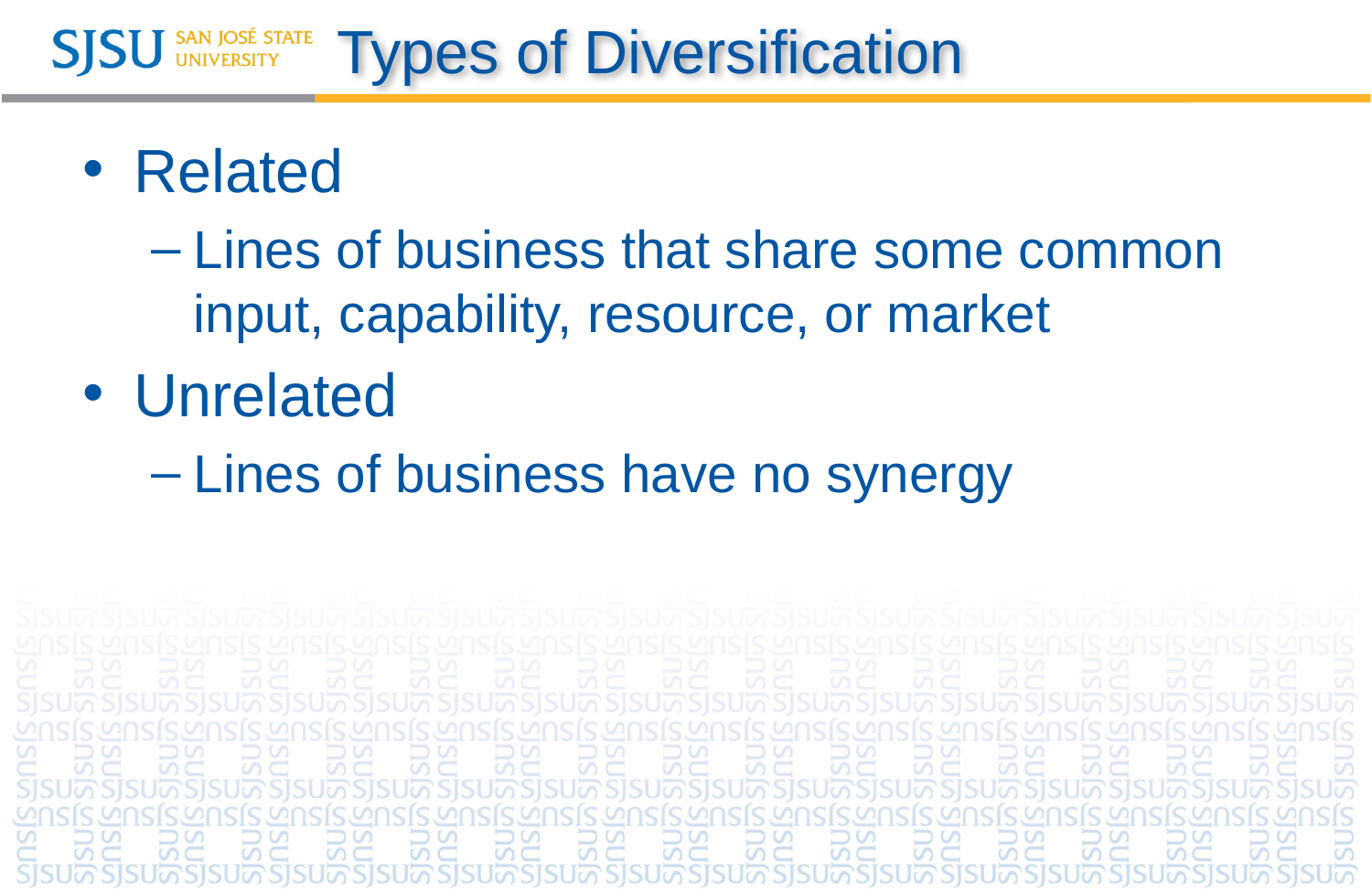

# Types of Diversification
Related
Lines of business that share some common input, capability, resource, or market
Unrelated
Lines of business have no synergy